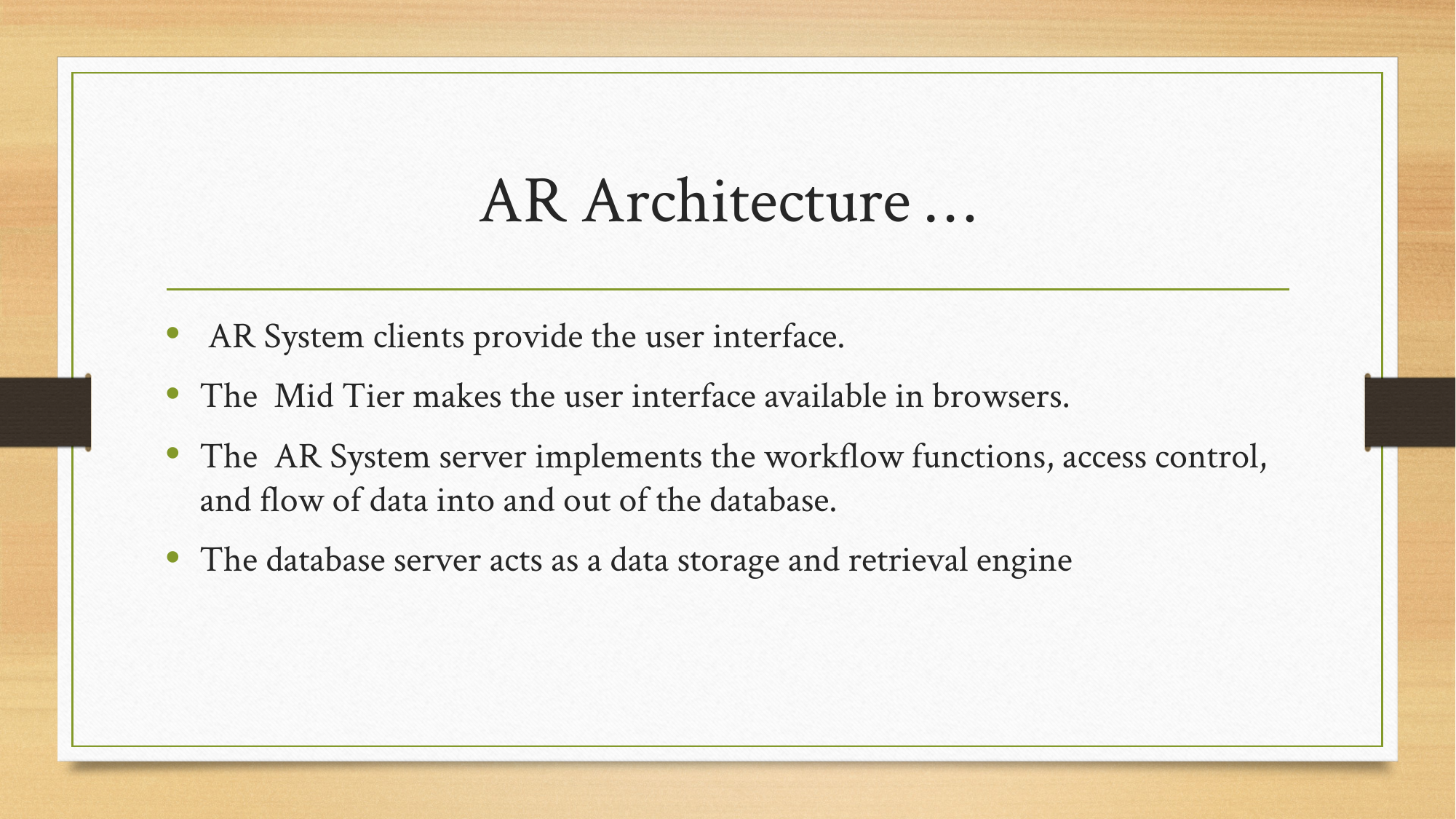

# AR Architecture …
 AR System clients provide the user interface.
The  Mid Tier makes the user interface available in browsers.
The  AR System server implements the workflow functions, access control, and flow of data into and out of the database.
The database server acts as a data storage and retrieval engine